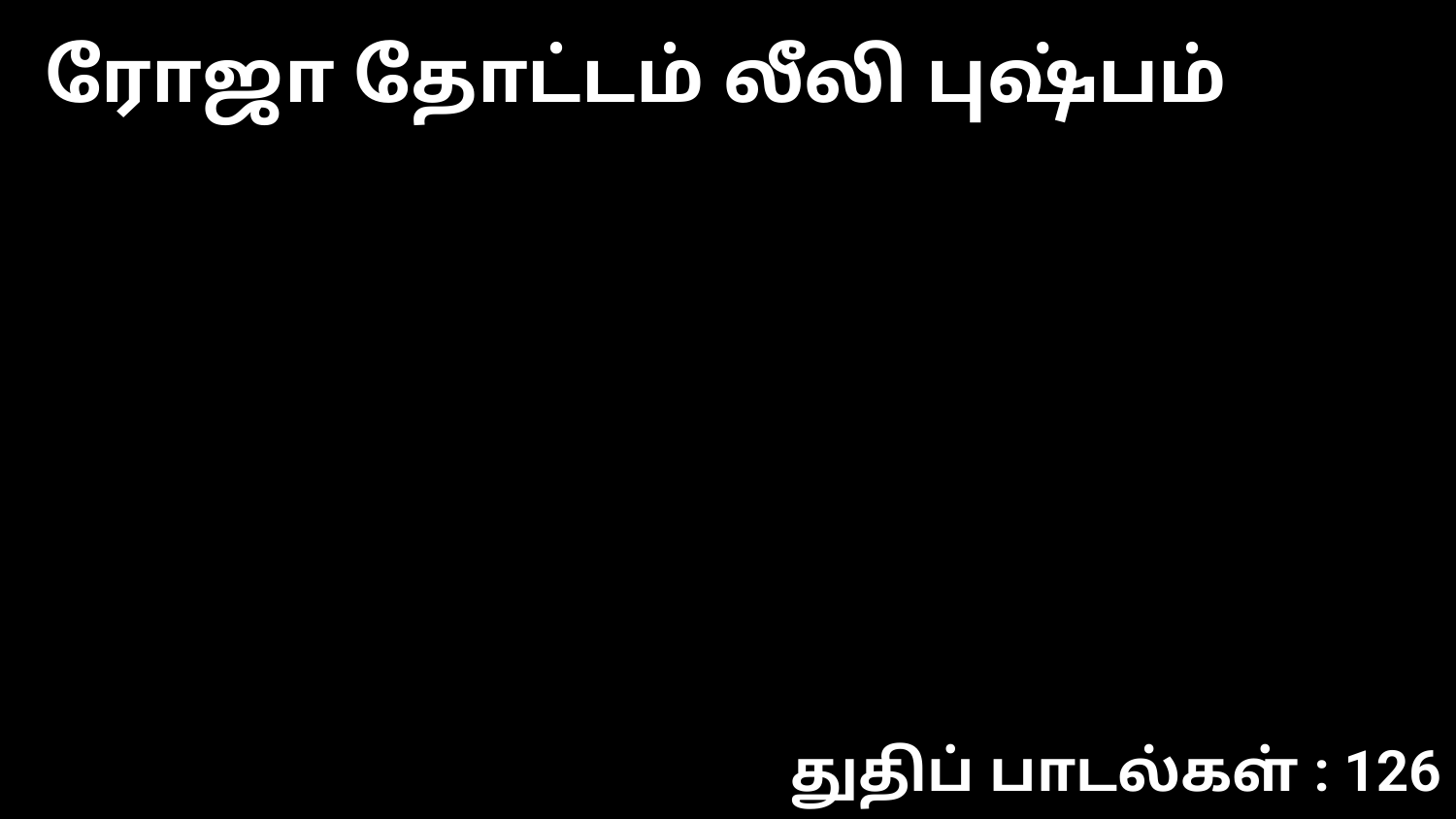

ரோஜா தோட்டம் லீலி புஷ்பம்
துதிப் பாடல்கள் : 126